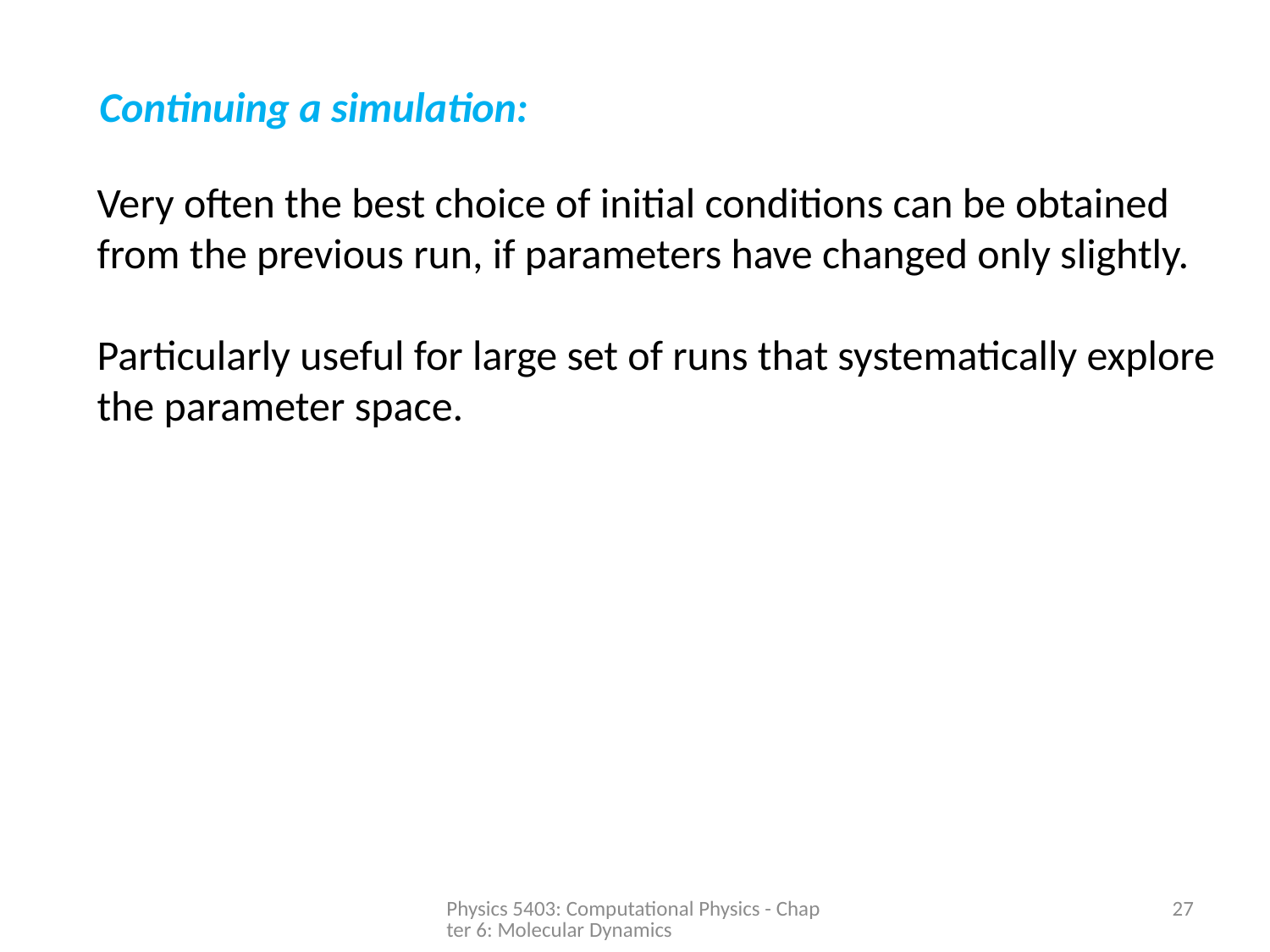

Continuing a simulation:
Very often the best choice of initial conditions can be obtained from the previous run, if parameters have changed only slightly.

Particularly useful for large set of runs that systematically explore the parameter space.
Physics 5403: Computational Physics - Chapter 6: Molecular Dynamics
27